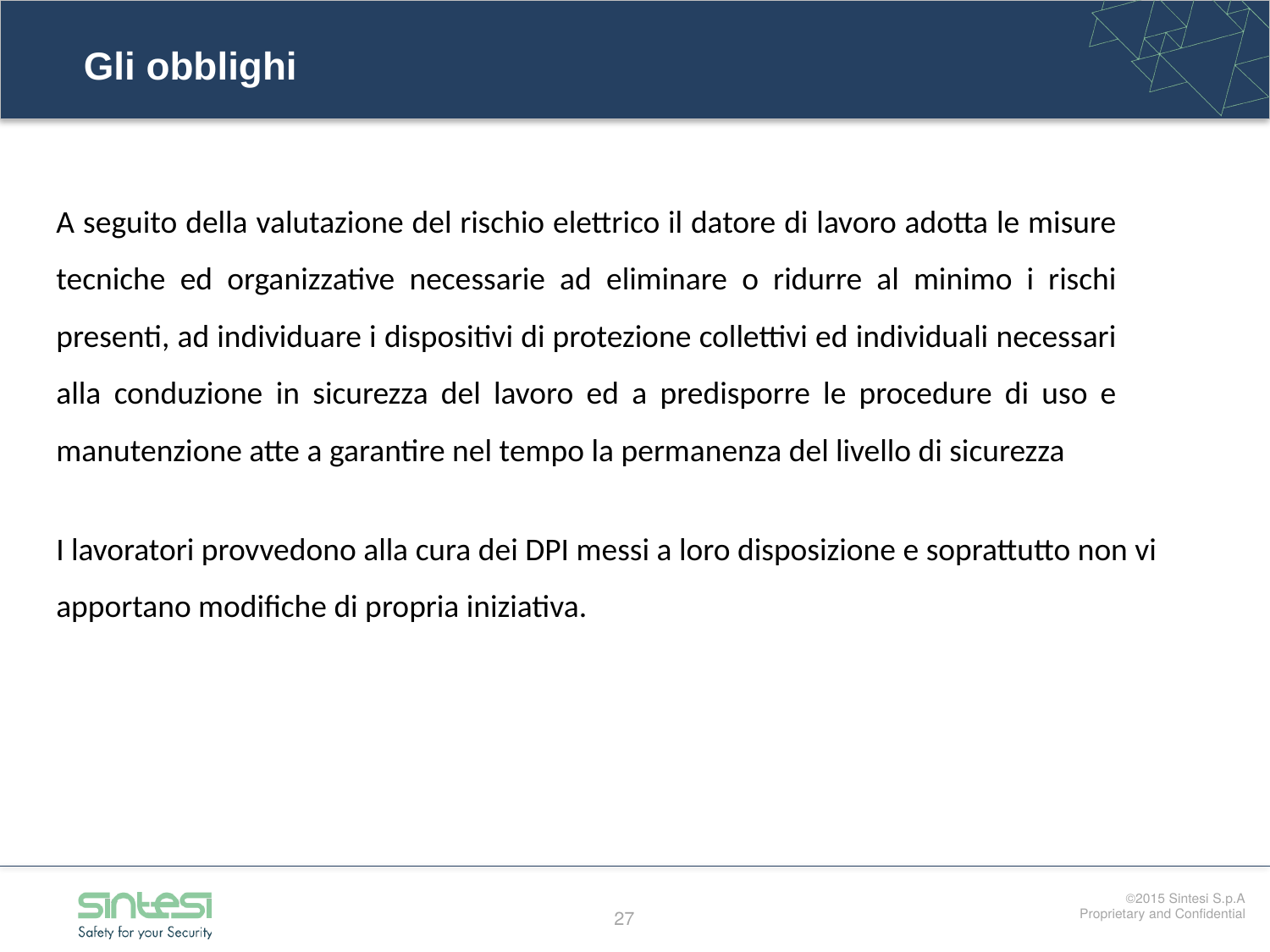

# Gli obblighi
A seguito della valutazione del rischio elettrico il datore di lavoro adotta le misure tecniche ed organizzative necessarie ad eliminare o ridurre al minimo i rischi presenti, ad individuare i dispositivi di protezione collettivi ed individuali necessari alla conduzione in sicurezza del lavoro ed a predisporre le procedure di uso e manutenzione atte a garantire nel tempo la permanenza del livello di sicurezza
I lavoratori provvedono alla cura dei DPI messi a loro disposizione e soprattutto non vi apportano modifiche di propria iniziativa.